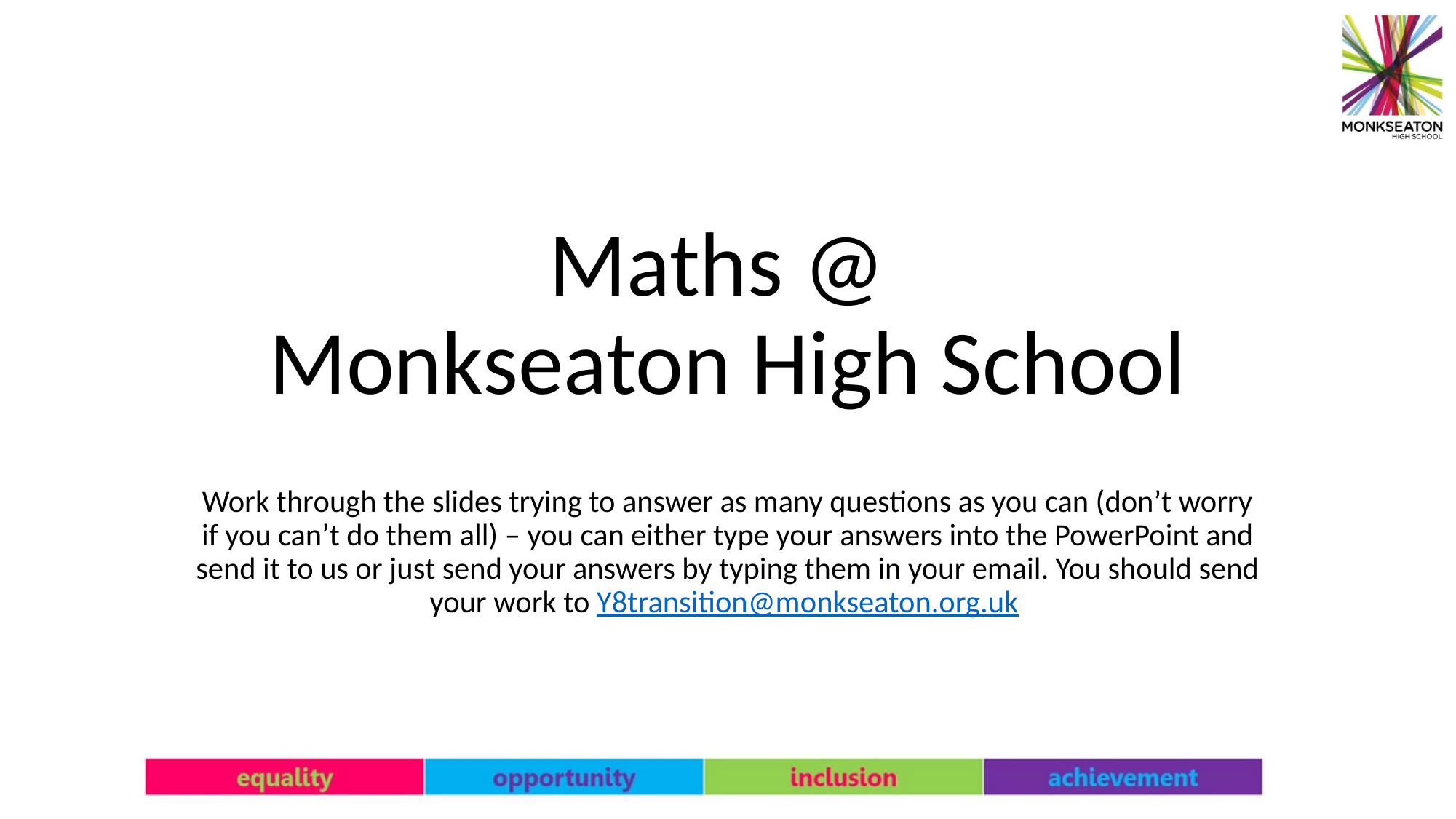

# Maths @ Monkseaton High School

Work through the slides trying to answer as many questions as you can (don’t worry if you can’t do them all) – you can either type your answers into the PowerPoint and send it to us or just send your answers by typing them in your email. You should send your work to Y8transition@monkseaton.org.uk